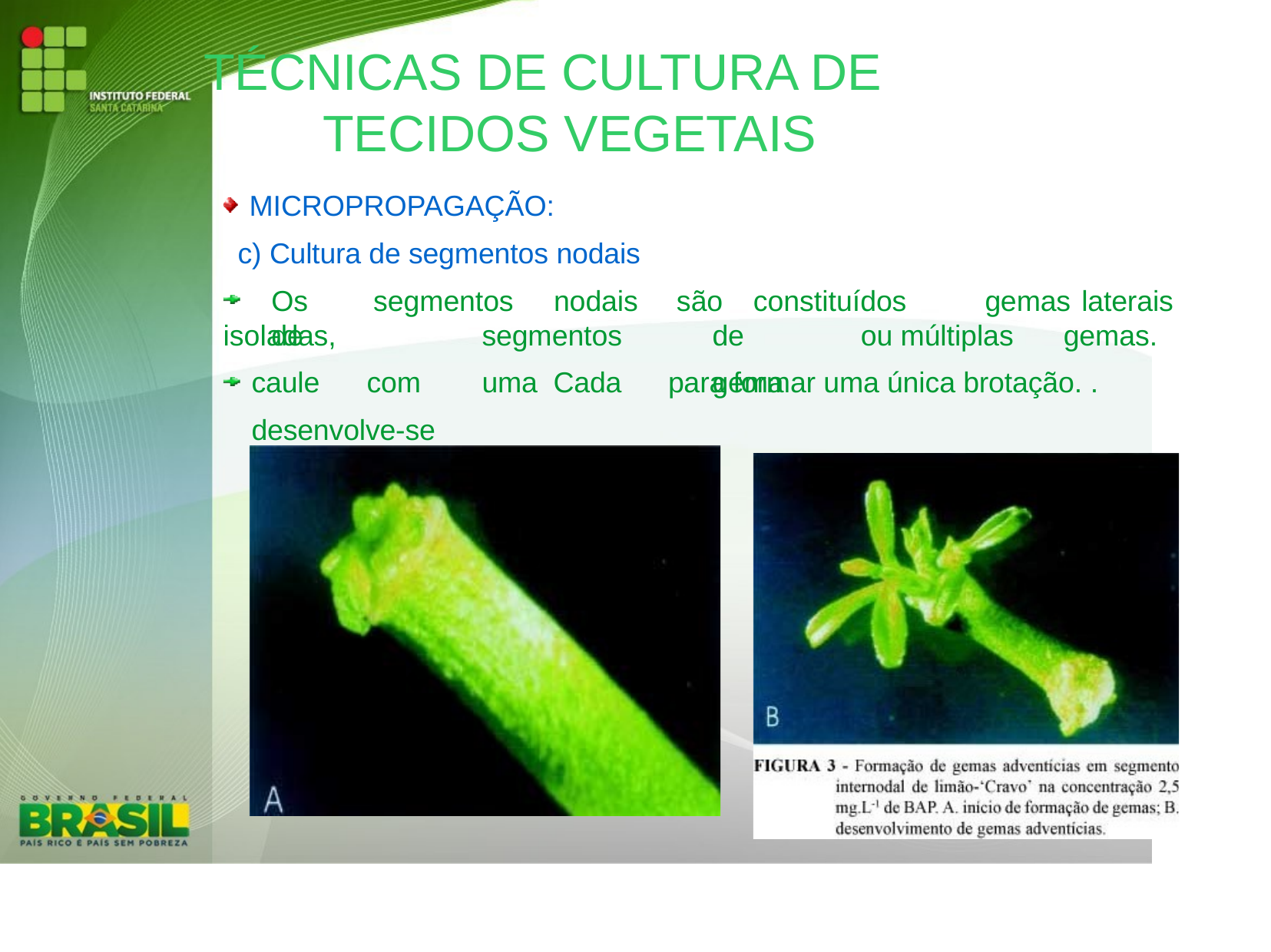

# TÉCNICAS DE CULTURA DE  TECIDOS VEGETAIS
MICROPROPAGAÇÃO:
c) Cultura de segmentos nodais
Os	segmentos	nodais	são	constituídos	de

gemas laterais

isoladas,		segmentos	de	caule	com	uma  Cada	gema	desenvolve-se
ou múltiplas	gemas.
para formar uma única brotação. .